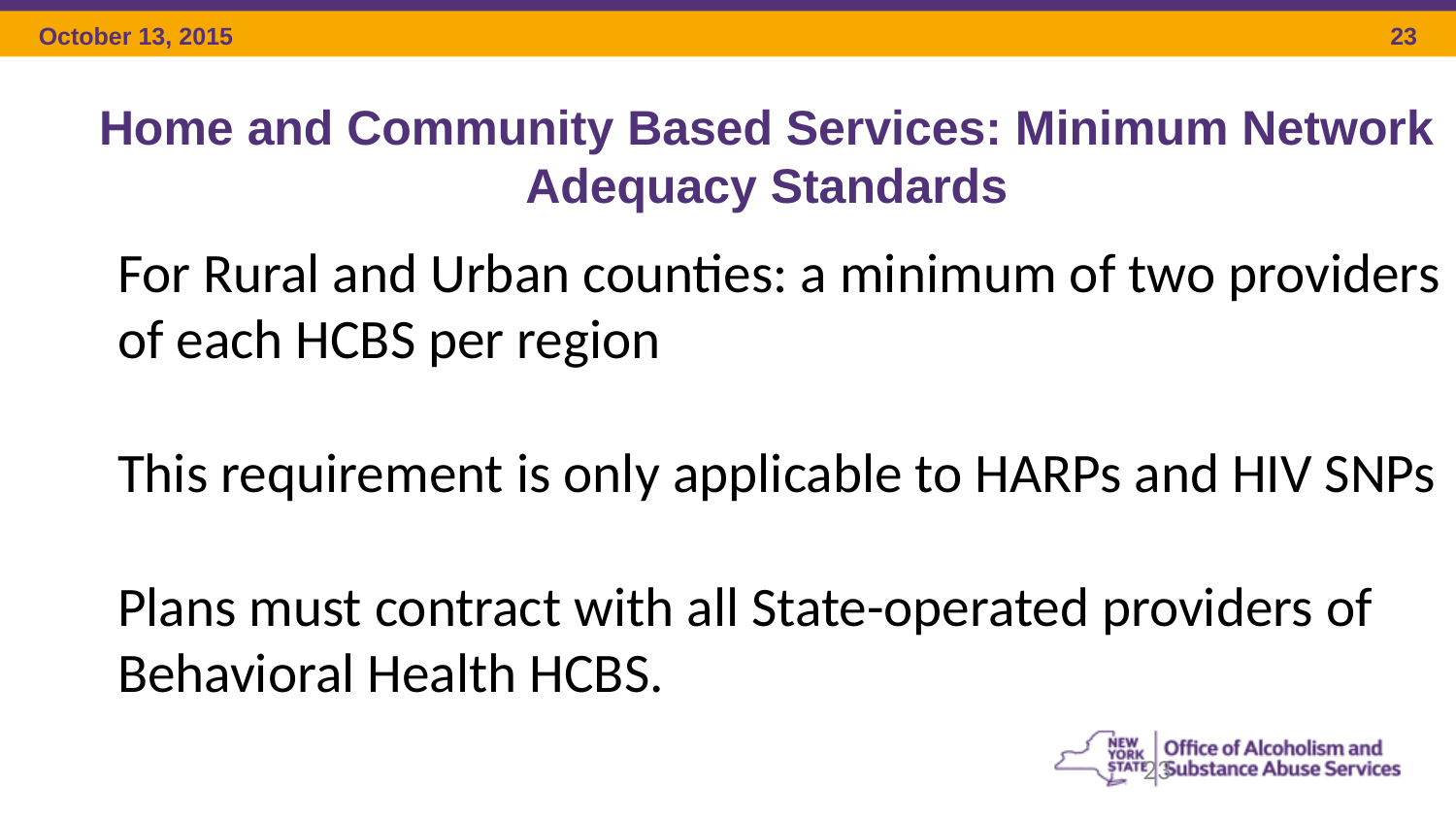

Home and Community Based Services: Minimum Network Adequacy Standards
For Rural and Urban counties: a minimum of two providers of each HCBS per region

This requirement is only applicable to HARPs and HIV SNPs

Plans must contract with all State-operated providers of Behavioral Health HCBS.
23